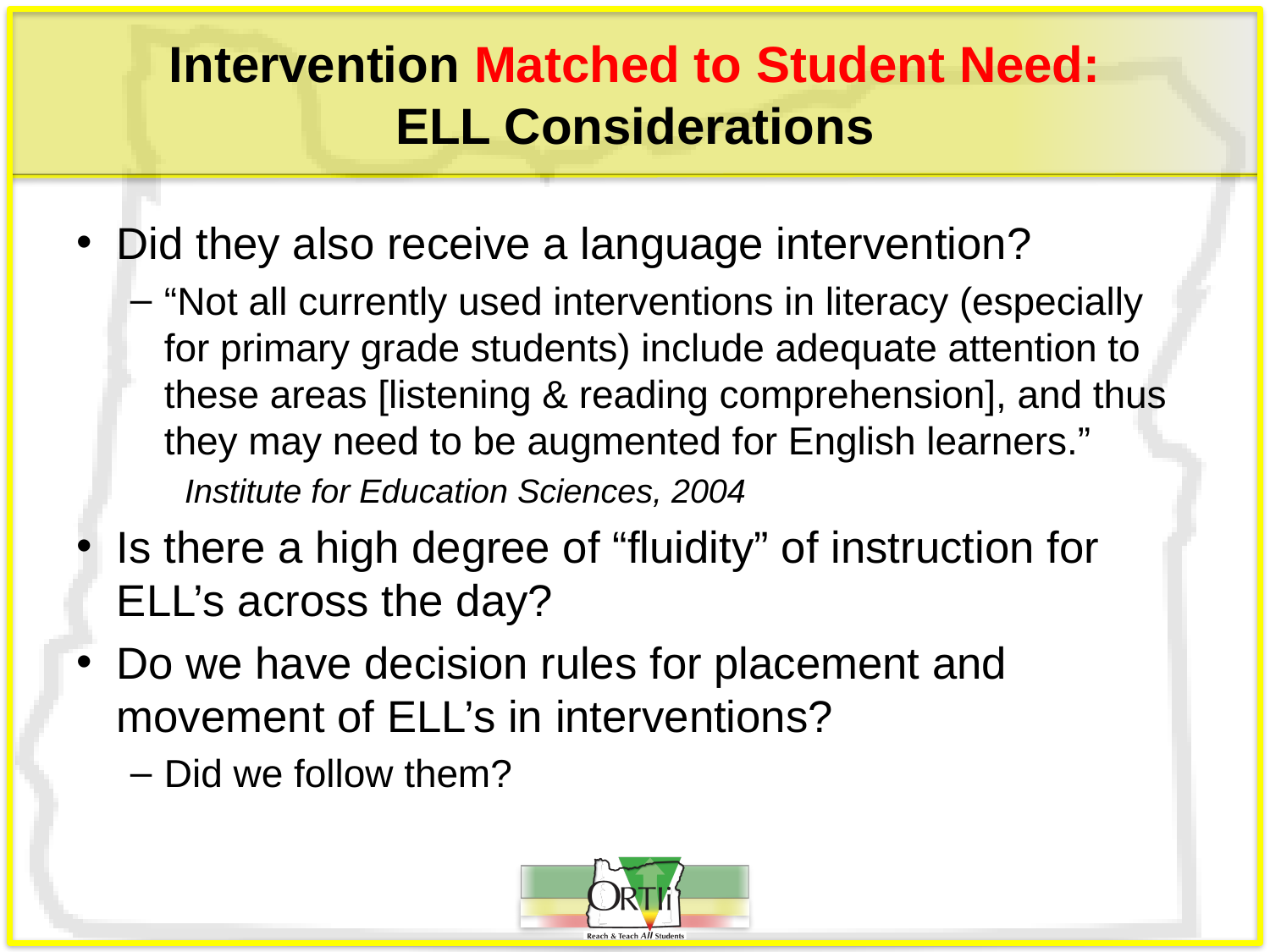

# Intervention Matched to Student Need: ELL Considerations
Did they also receive a language intervention?
“Not all currently used interventions in literacy (especially for primary grade students) include adequate attention to these areas [listening & reading comprehension], and thus they may need to be augmented for English learners.”
Institute for Education Sciences, 2004
Is there a high degree of “fluidity” of instruction for ELL’s across the day?
Do we have decision rules for placement and movement of ELL’s in interventions?
Did we follow them?